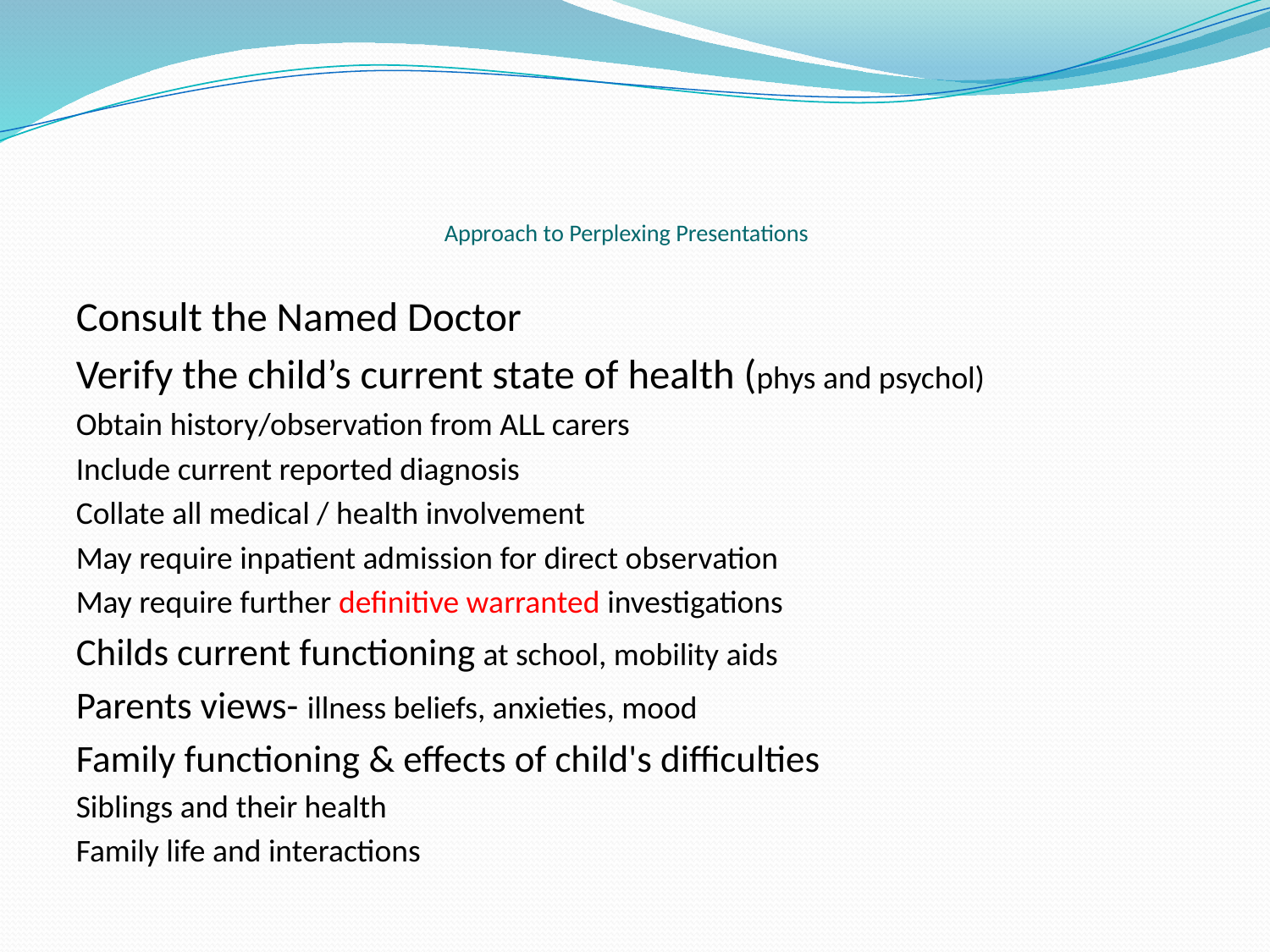

# Approach to Perplexing Presentations

Consult the Named Doctor
Verify the child’s current state of health (phys and psychol)
Obtain history/observation from ALL carers
Include current reported diagnosis
Collate all medical / health involvement
May require inpatient admission for direct observation
May require further definitive warranted investigations
Childs current functioning at school, mobility aids
Parents views- illness beliefs, anxieties, mood
Family functioning & effects of child's difficulties
Siblings and their health
Family life and interactions